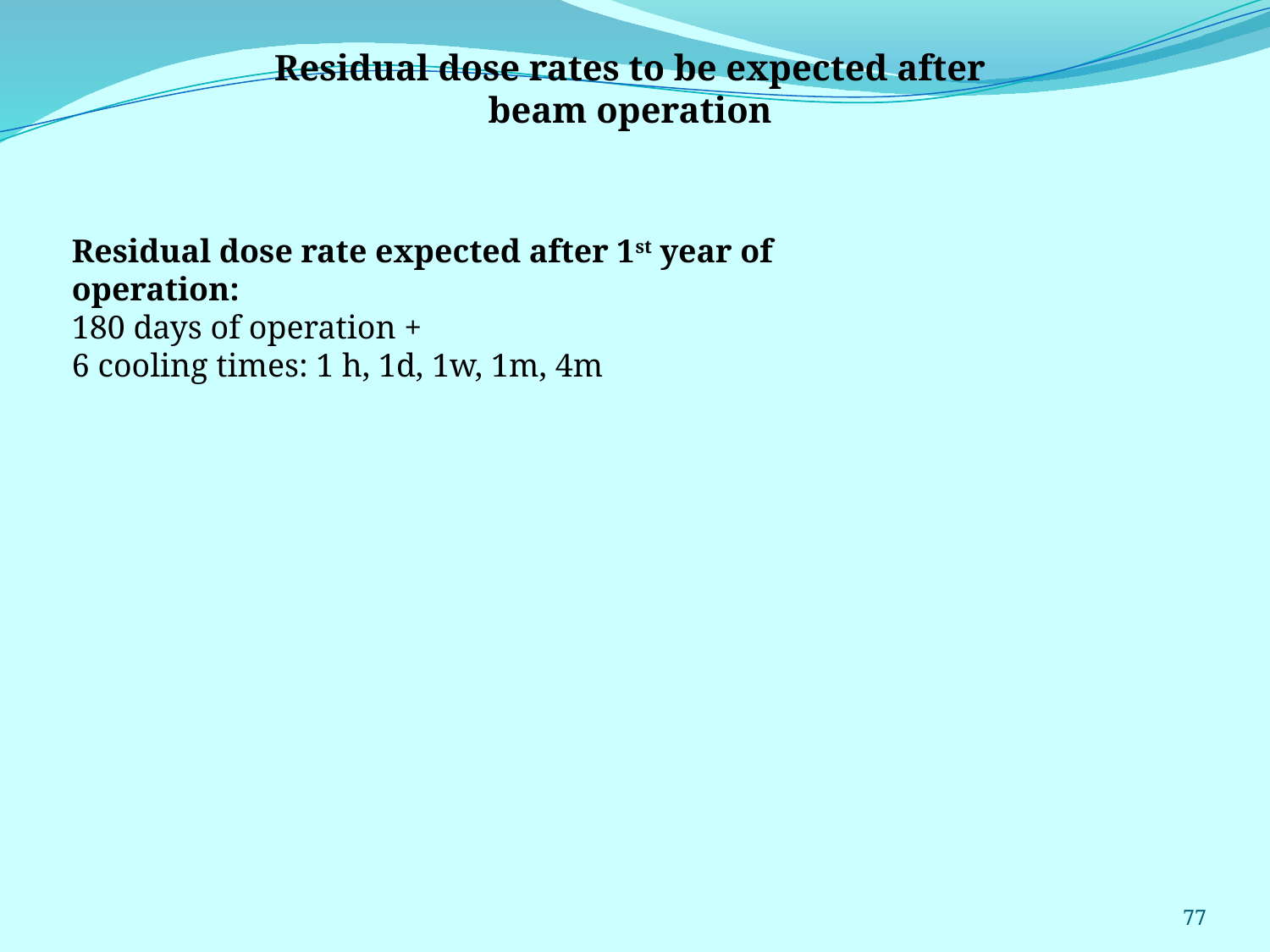

Residual dose rates to be expected after beam operation
Residual dose rate expected after 1st year of operation:
180 days of operation +
6 cooling times: 1 h, 1d, 1w, 1m, 4m

77